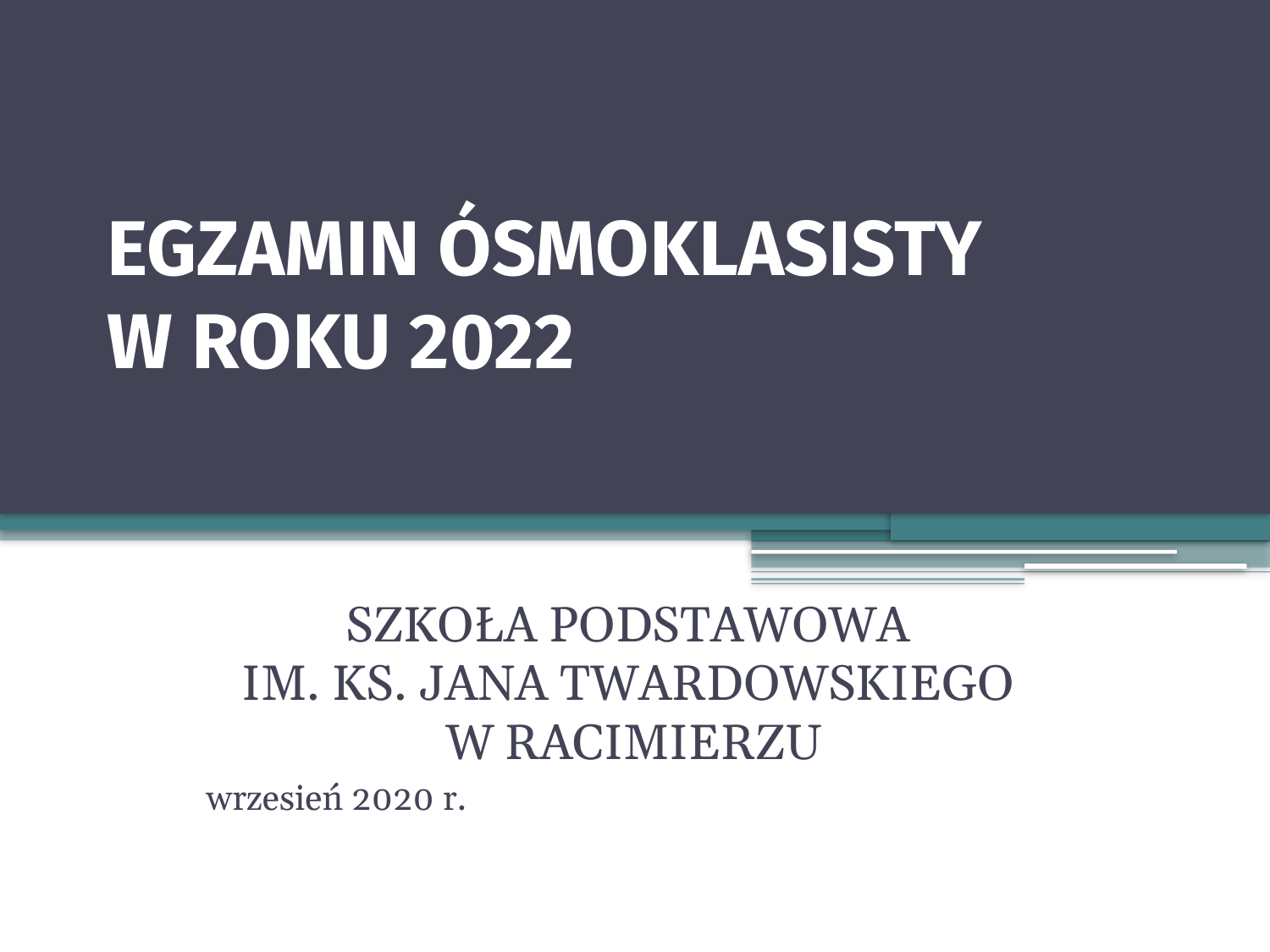

# EGZAMIN ÓSMOKLASISTY W ROKU 2022
SZKOŁA PODSTAWOWA
IM. KS. JANA TWARDOWSKIEGO
W RACIMIERZU
wrzesień 2020 r.